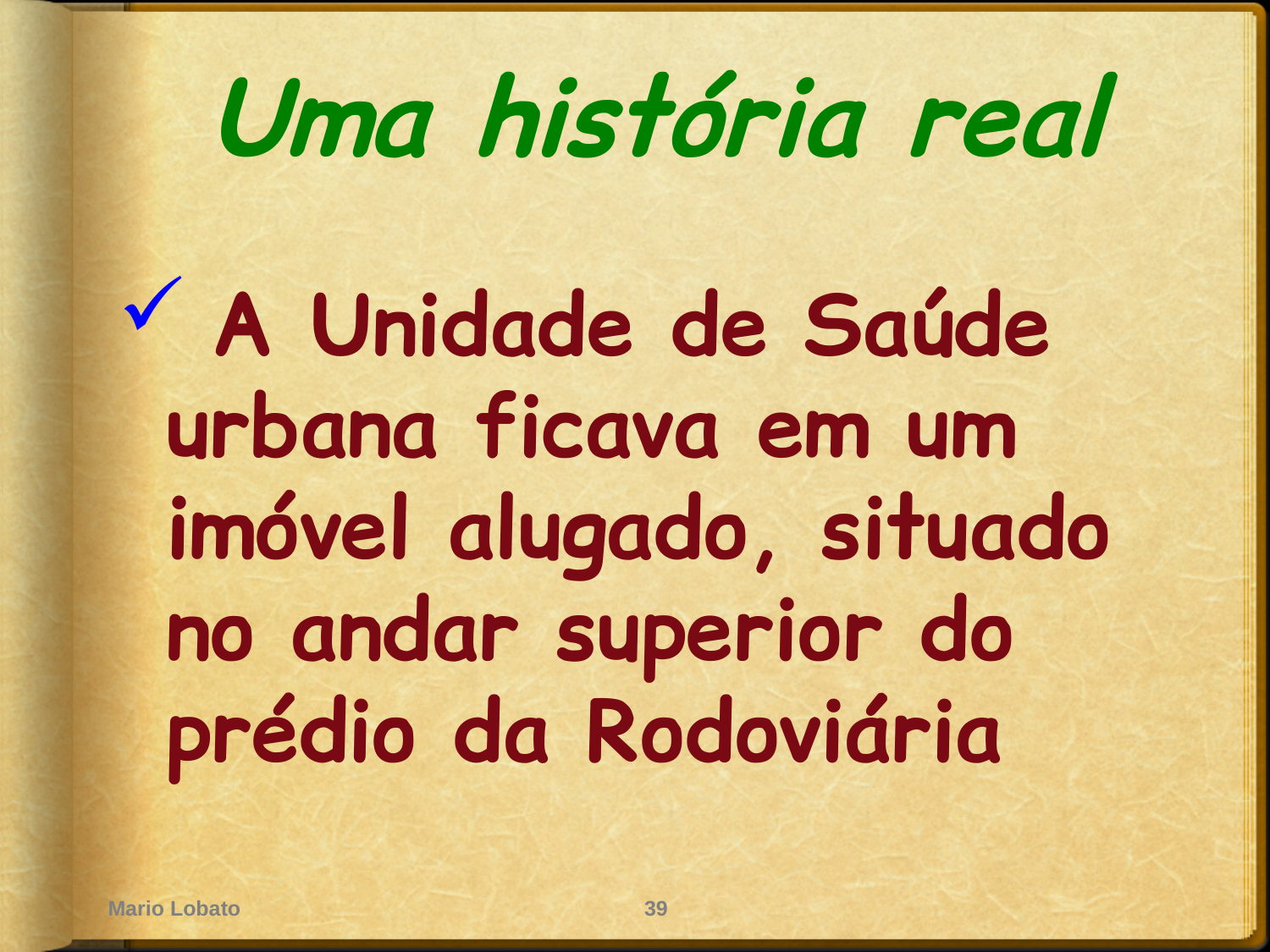

# Uma história real
 A Unidade de Saúde urbana ficava em um imóvel alugado, situado no andar superior do prédio da Rodoviária
Mario Lobato
39